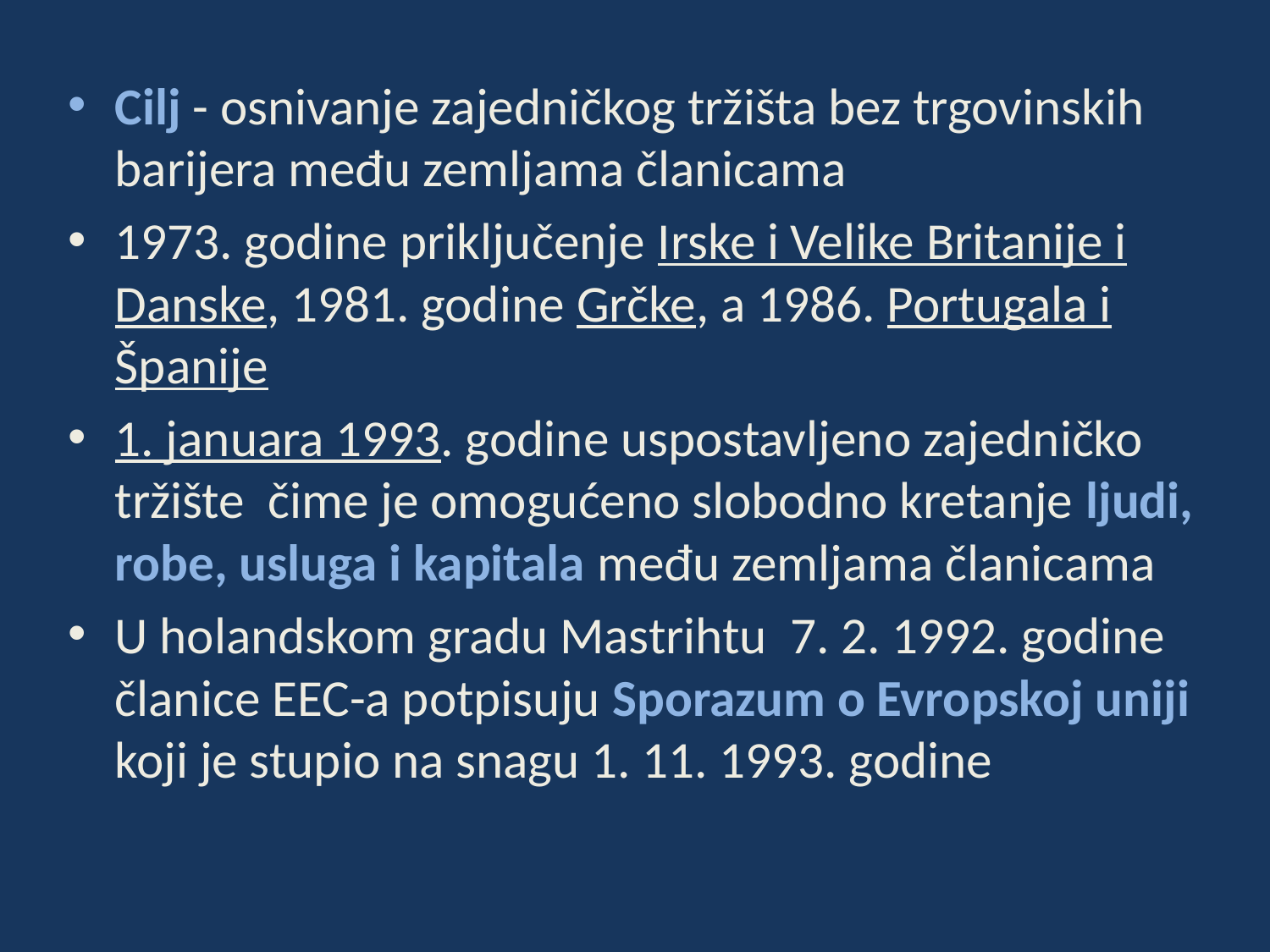

Cilj - osnivanje zajedničkog tržišta bez trgovinskih barijera među zemljama članicama
1973. godine priključenje Irske i Velike Britanije i Danske, 1981. godine Grčke, a 1986. Portugala i Španije
1. januara 1993. godine uspostavljeno zajedničko tržište  čime je omogućeno slobodno kretanje ljudi, robe, usluga i kapitala među zemljama članicama
U holandskom gradu Mastrihtu  7. 2. 1992. godine članice EEC-a potpisuju Sporazum o Evropskoj uniji koji je stupio na snagu 1. 11. 1993. godine